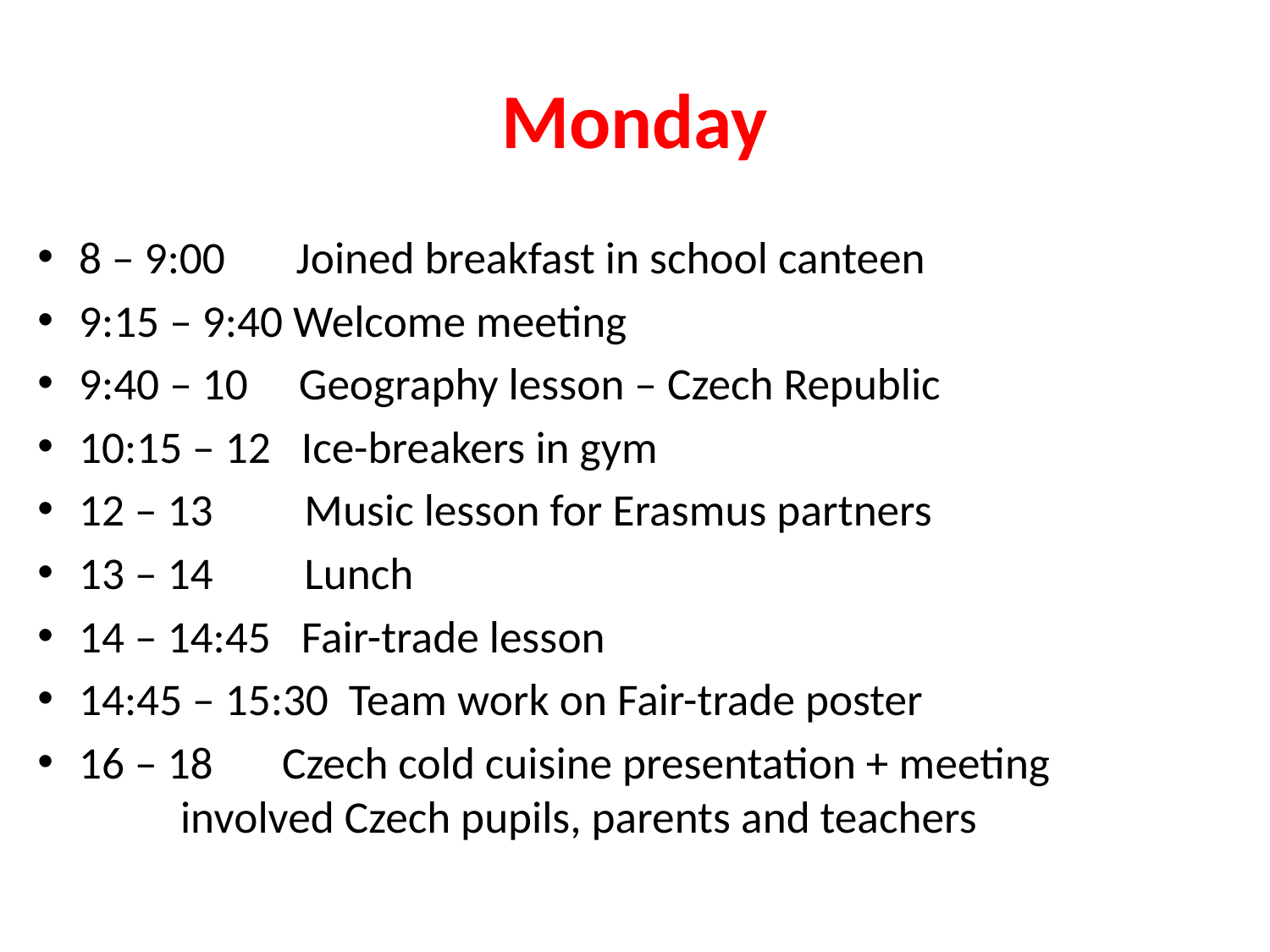

# Monday
8 – 9:00       Joined breakfast in school canteen
9:15 – 9:40 Welcome meeting
9:40 – 10     Geography lesson – Czech Republic
10:15 – 12   Ice-breakers in gym
12 – 13         Music lesson for Erasmus partners
13 – 14         Lunch
14 – 14:45   Fair-trade lesson
14:45 – 15:30  Team work on Fair-trade poster
16 – 18	Czech cold cuisine presentation + meeting     		involved Czech pupils, parents and teachers